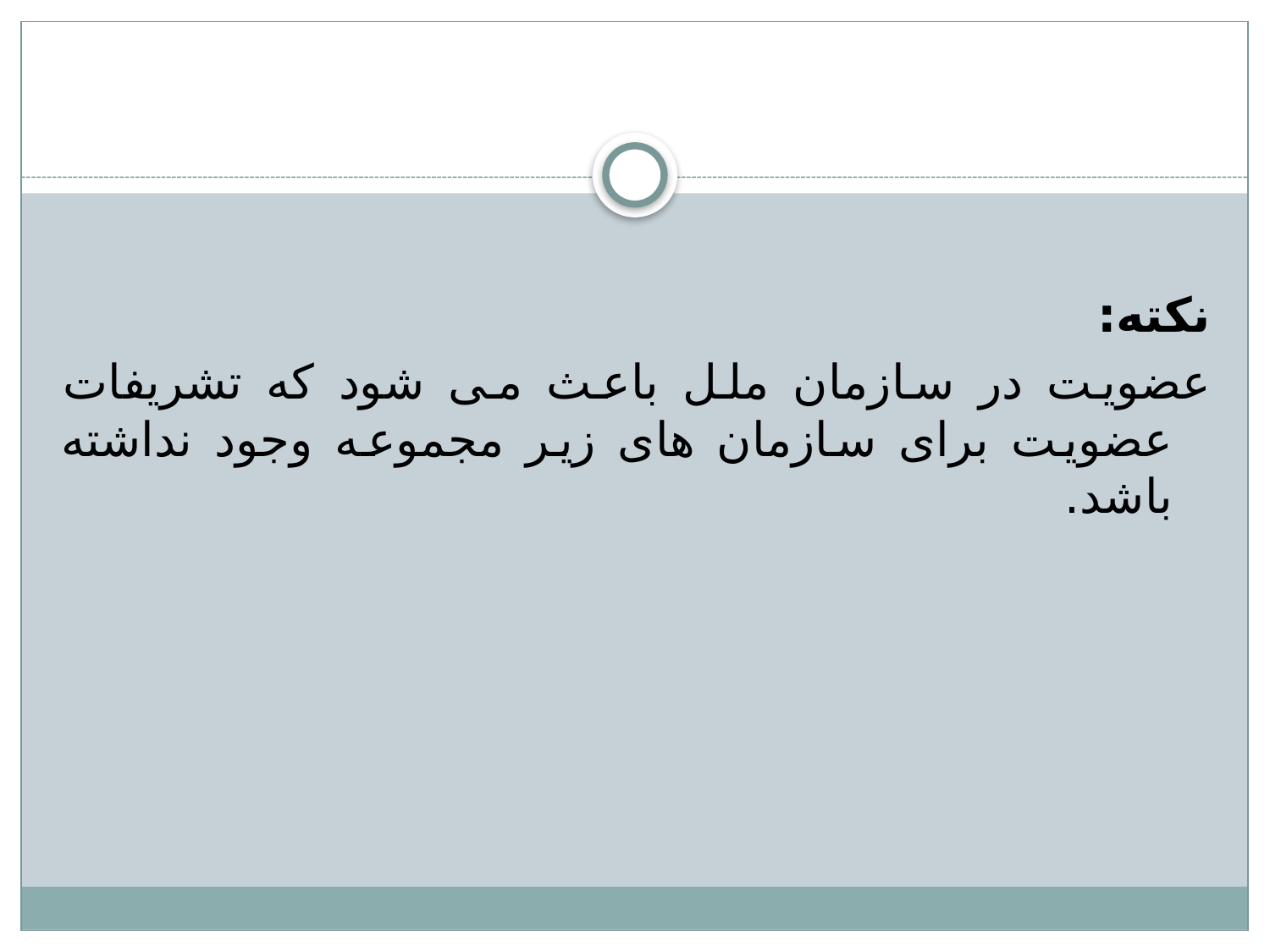

#

نکته:
عضویت در سازمان ملل باعث می شود که تشریفات عضویت برای سازمان های زیر مجموعه وجود نداشته باشد.